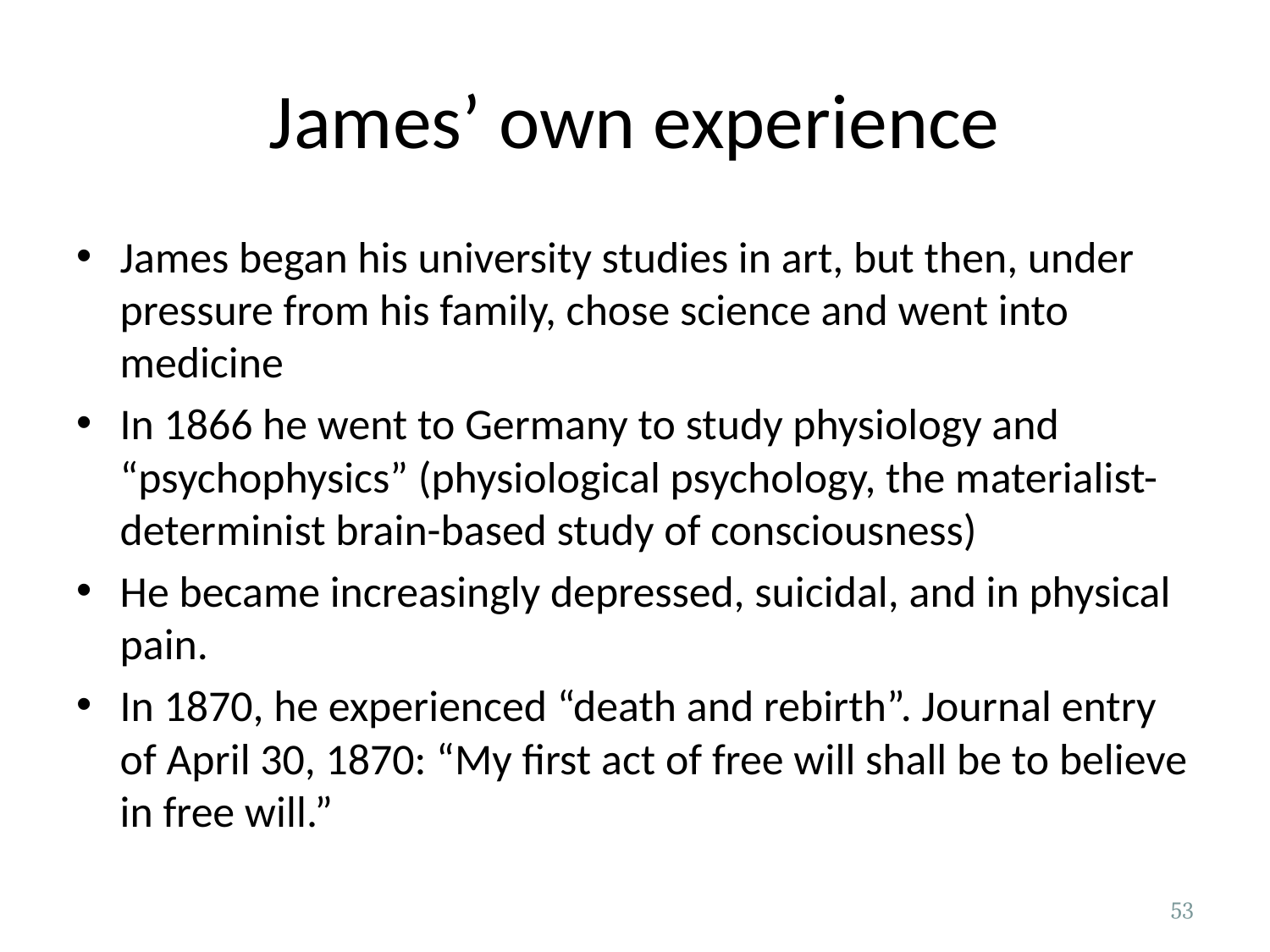

# James’ own experience
James began his university studies in art, but then, under pressure from his family, chose science and went into medicine
In 1866 he went to Germany to study physiology and “psychophysics” (physiological psychology, the materialist-determinist brain-based study of consciousness)
He became increasingly depressed, suicidal, and in physical pain.
In 1870, he experienced “death and rebirth”. Journal entry of April 30, 1870: “My first act of free will shall be to believe in free will.”

53